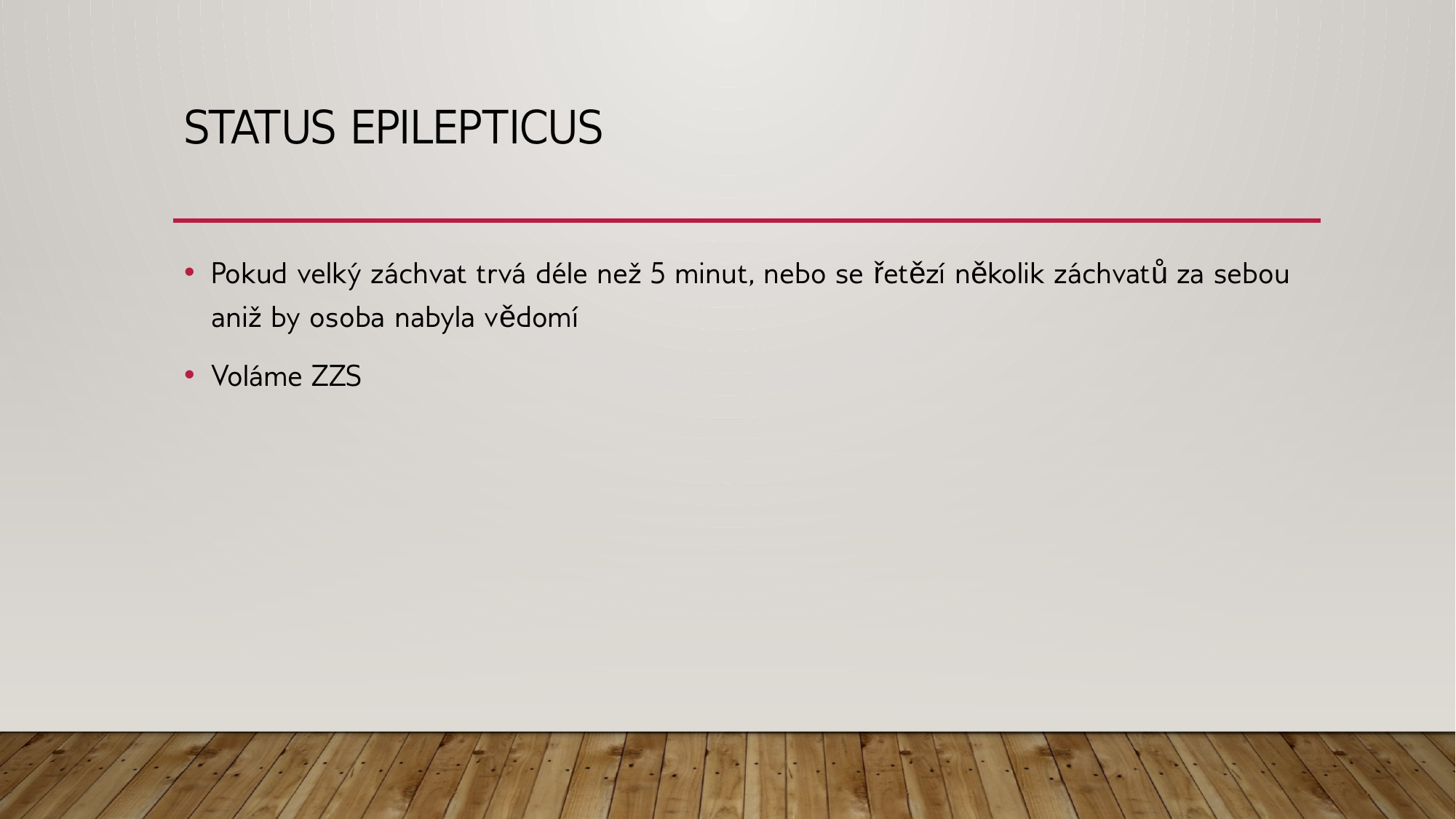

# Status epilepticus
Pokud velký záchvat trvá déle než 5 minut, nebo se řetězí několik záchvatů za sebou aniž by osoba nabyla vědomí
Voláme ZZS